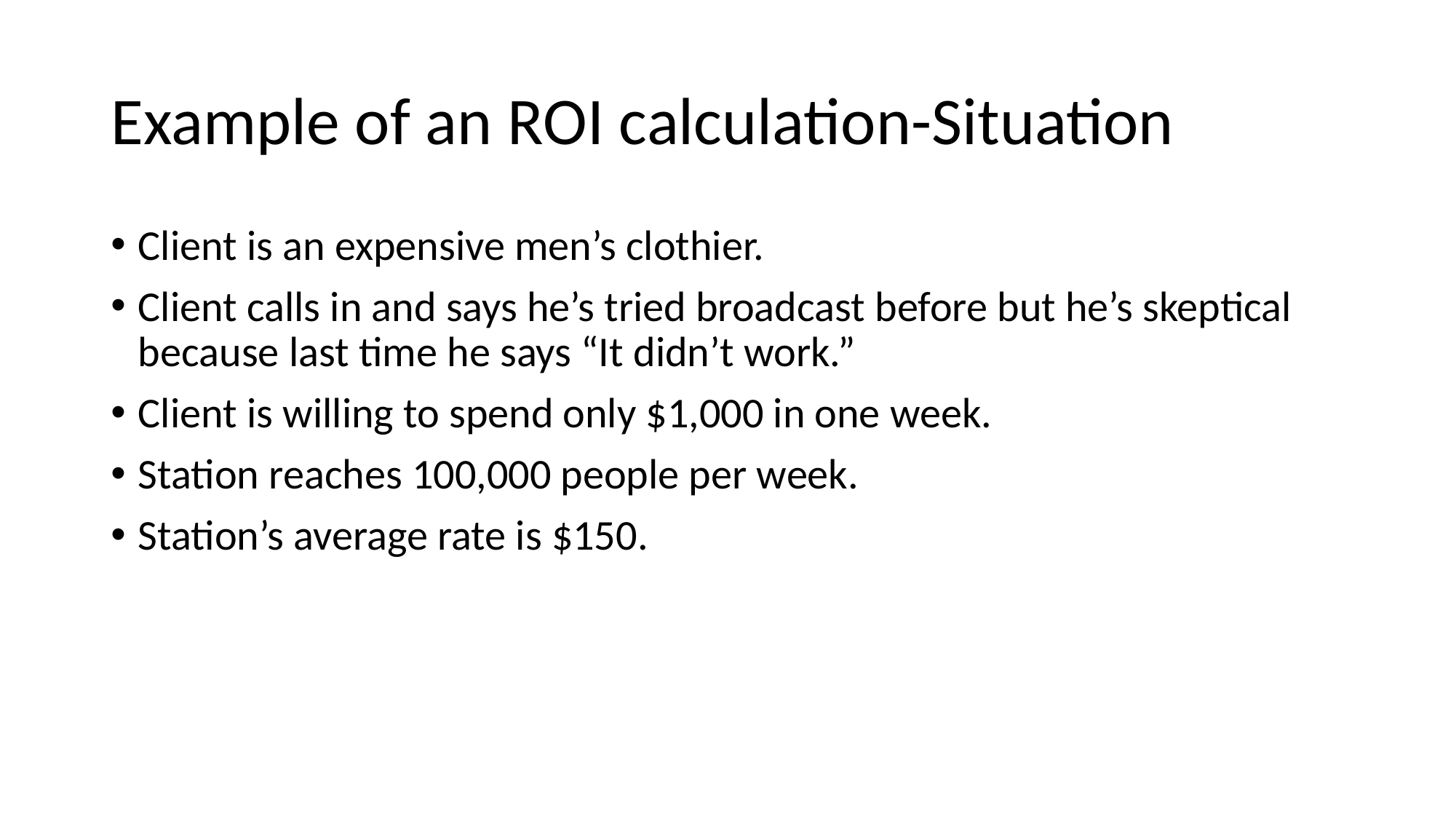

# Example of an ROI calculation-Situation
Client is an expensive men’s clothier.
Client calls in and says he’s tried broadcast before but he’s skeptical because last time he says “It didn’t work.”
Client is willing to spend only $1,000 in one week.
Station reaches 100,000 people per week.
Station’s average rate is $150.